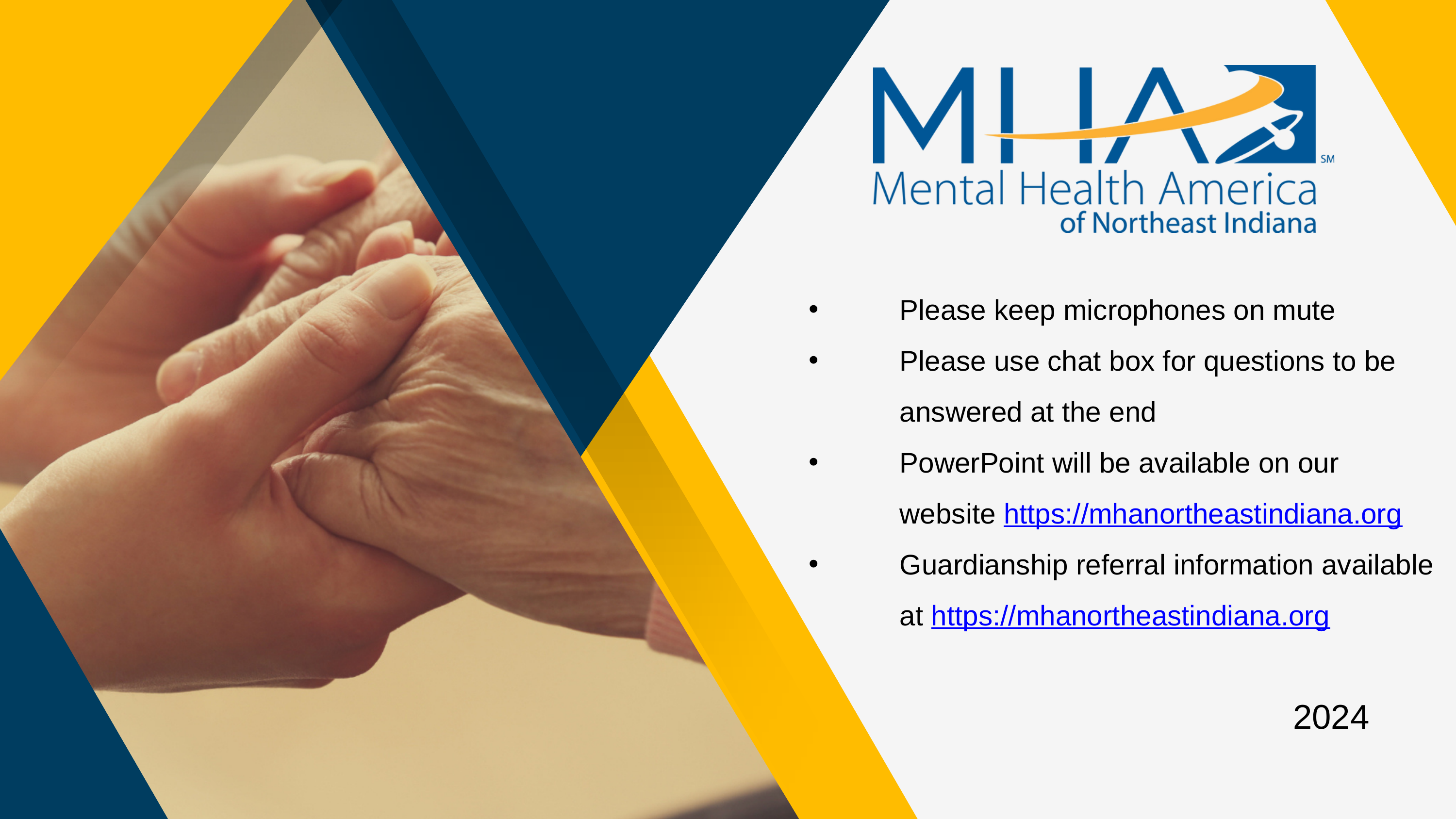

Please keep microphones on mute
Please use chat box for questions to be answered at the end
PowerPoint will be available on our website https://mhanortheastindiana.org
Guardianship referral information available at https://mhanortheastindiana.org

2024